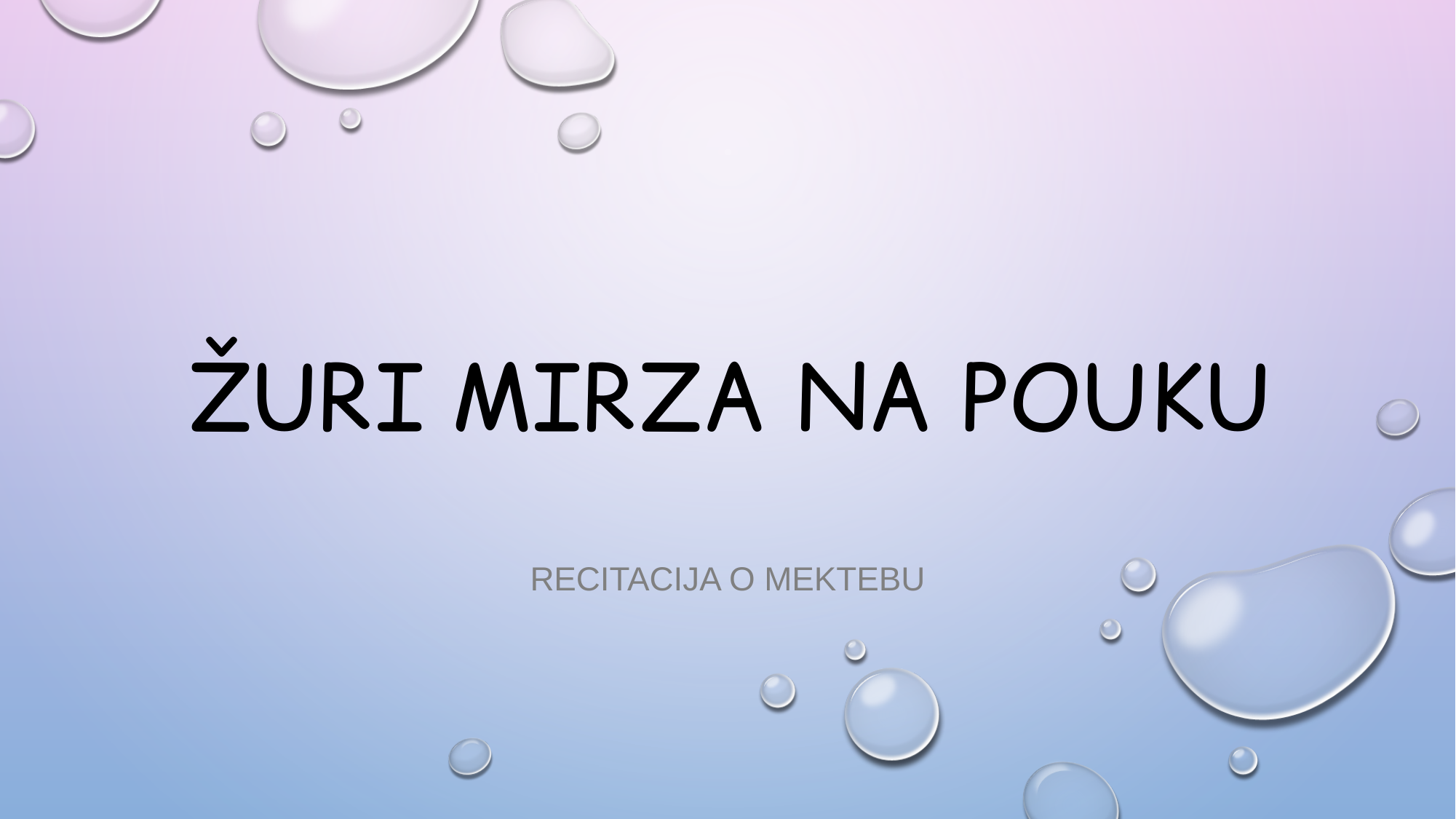

# Žuri mirza na pouku
Recitacija o mektebu